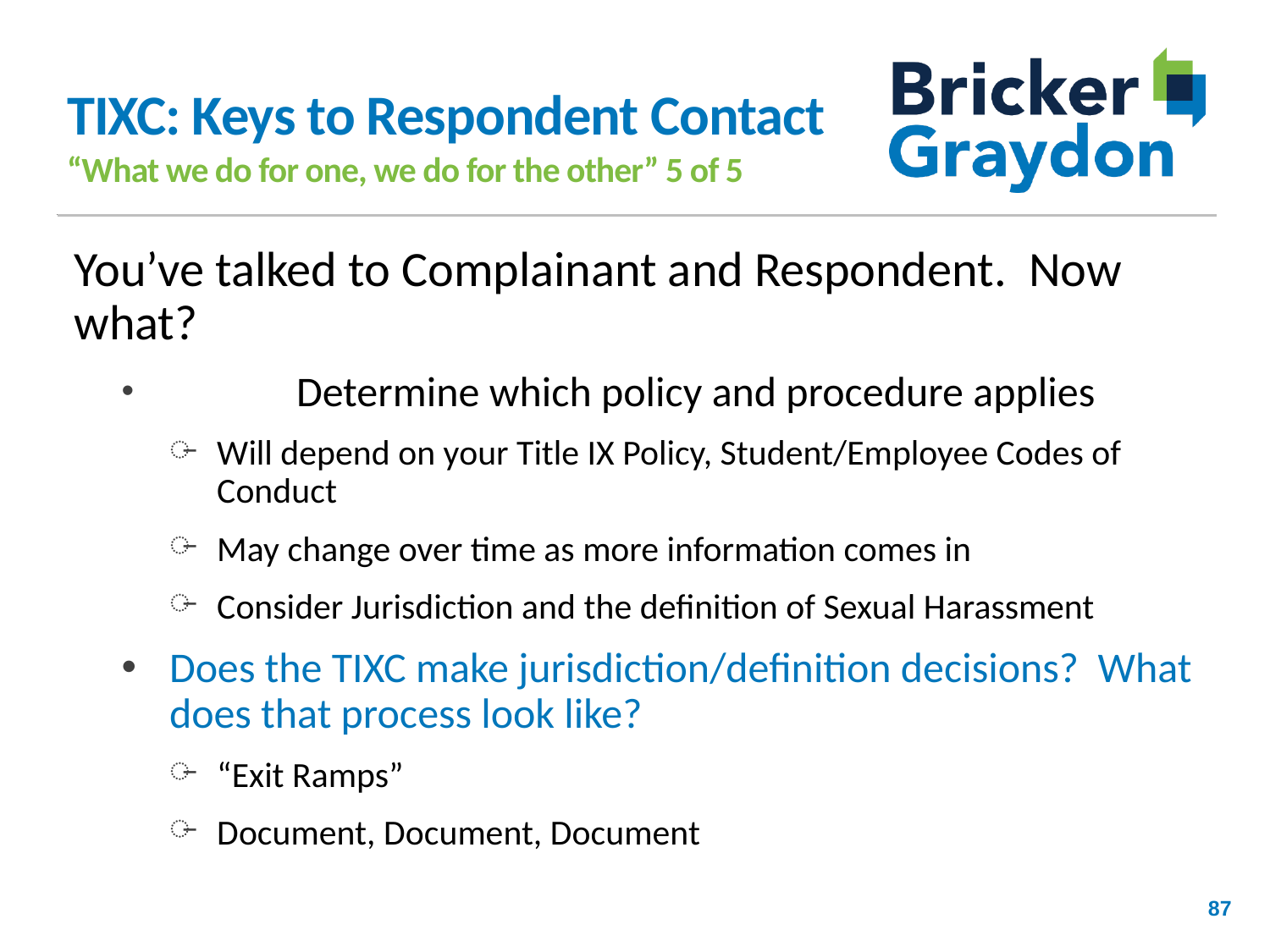

# TIXC: Keys to Respondent Contact “What we do for one, we do for the other” 5 of 5
You’ve talked to Complainant and Respondent.  Now what?
	Determine which policy and procedure applies
Will depend on your Title IX Policy, Student/Employee Codes of Conduct
May change over time as more information comes in
Consider Jurisdiction and the definition of Sexual Harassment
Does the TIXC make jurisdiction/definition decisions?  What does that process look like?
“Exit Ramps”
Document, Document, Document

87